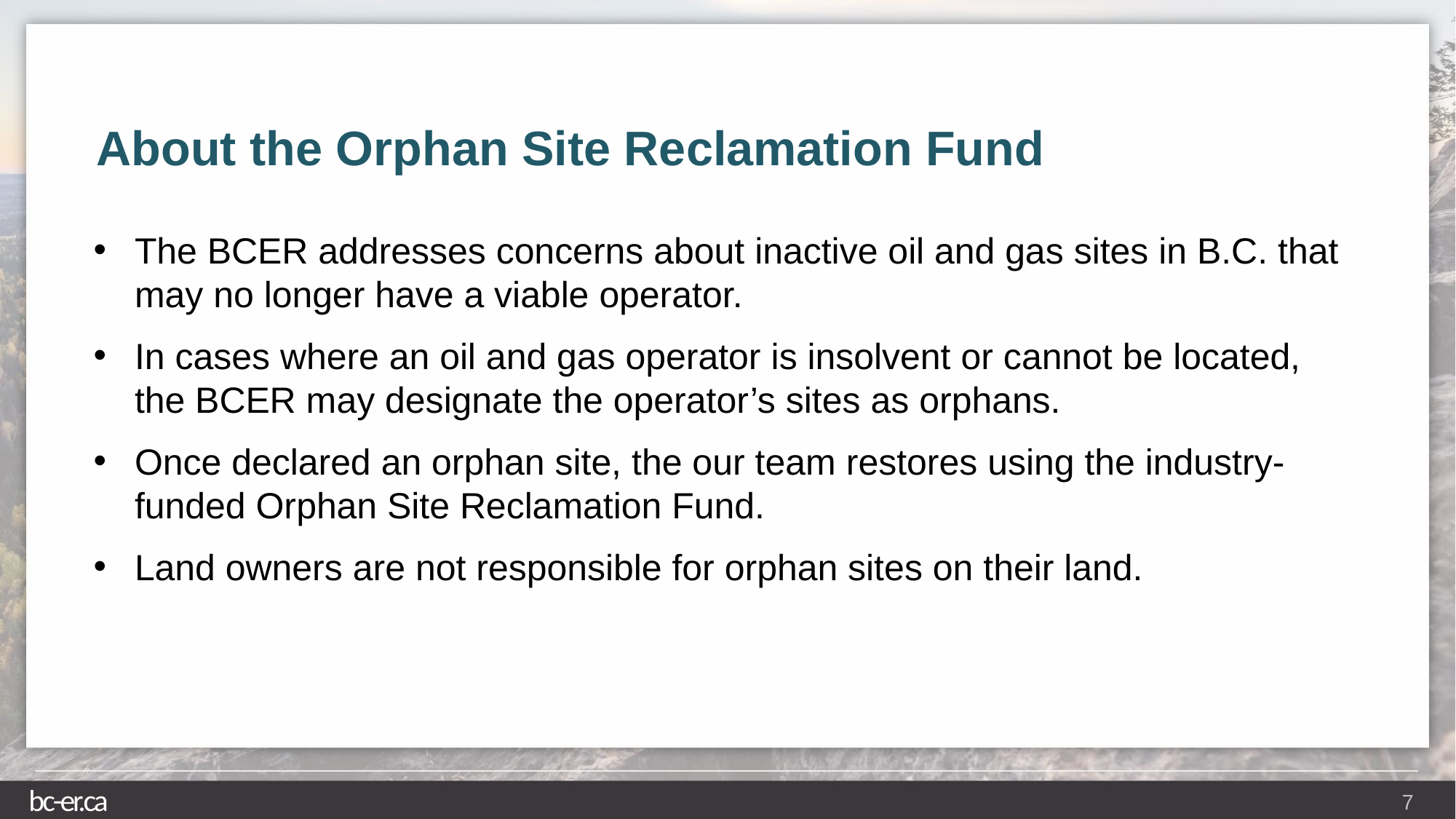

About the Orphan Site Reclamation Fund
The BCER addresses concerns about inactive oil and gas sites in B.C. that may no longer have a viable operator.
In cases where an oil and gas operator is insolvent or cannot be located, the BCER may designate the operator’s sites as orphans.
Once declared an orphan site, the our team restores using the industry-funded Orphan Site Reclamation Fund.
Land owners are not responsible for orphan sites on their land.
7
bc-er.ca